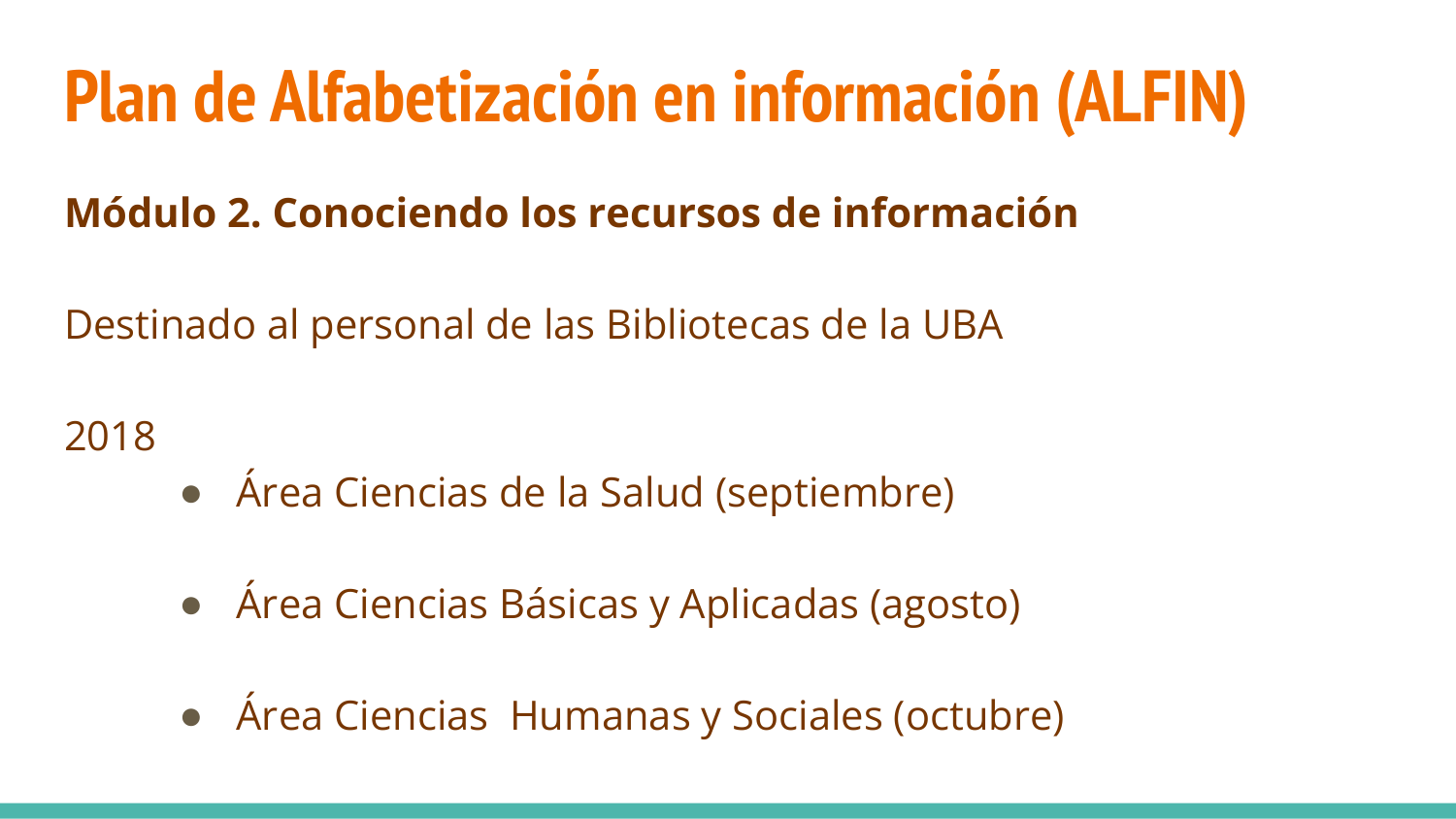

# Plan de Alfabetización en información (ALFIN)
Módulo 2. Conociendo los recursos de información

Destinado al personal de las Bibliotecas de la UBA

2018
Área Ciencias de la Salud (septiembre)

Área Ciencias Básicas y Aplicadas (agosto)

Área Ciencias  Humanas y Sociales (octubre)